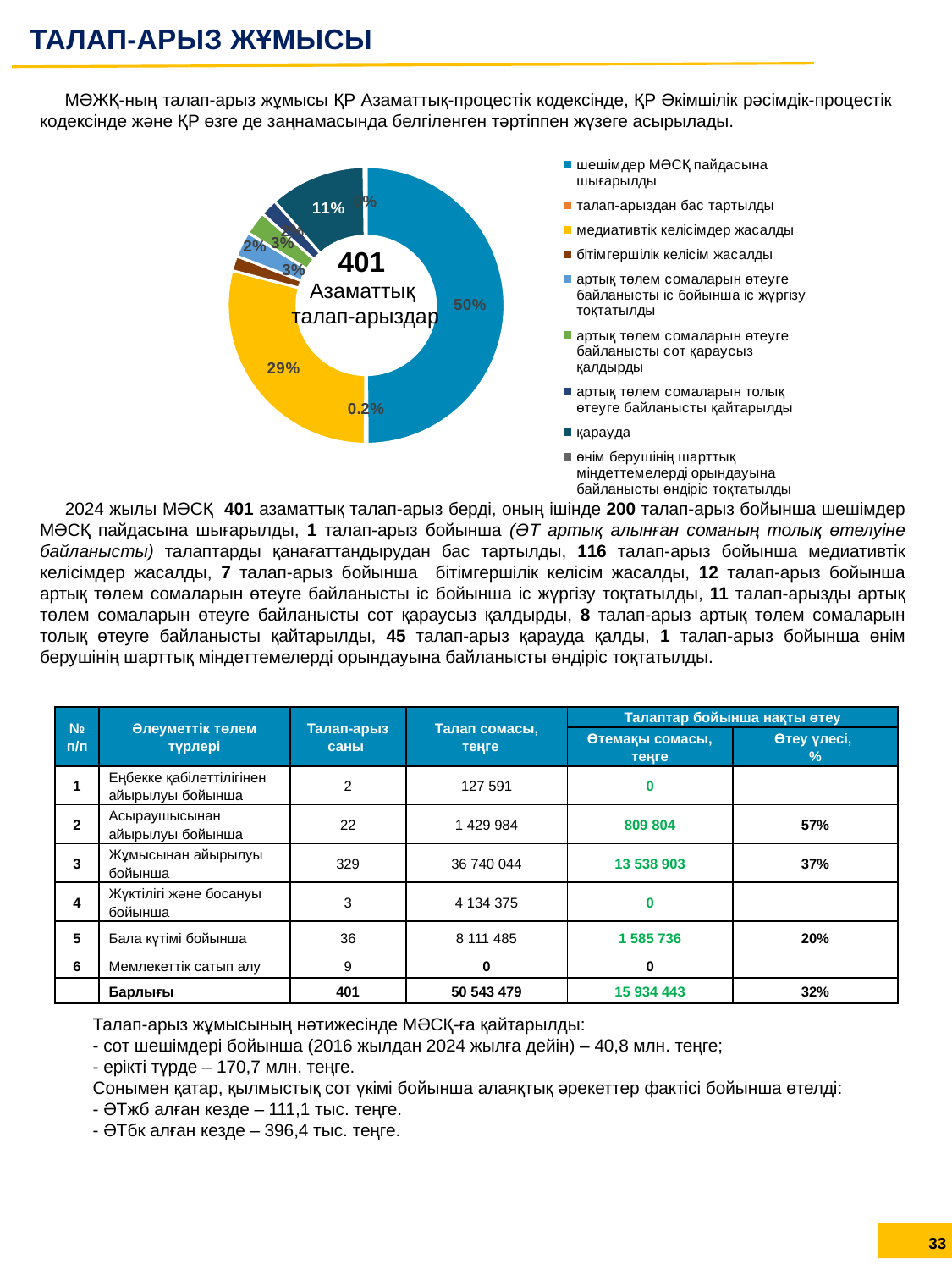

ТАЛАП-АРЫЗ ЖҰМЫСЫ
МӘЖҚ-ның талап-арыз жұмысы ҚР Азаматтық-процестік кодексінде, ҚР Әкімшілік рәсімдік-процестік кодексінде және ҚР өзге де заңнамасында белгіленген тәртіппен жүзеге асырылады.

### Chart

| Category | Продажи |
|---|---|
| шешімдер МӘСҚ пайдасына шығарылды | 200.0 |
| талап-арыздан бас тартылды | 1.0 |
| медиативтік келісімдер жасалды | 116.0 |
| бітімгершілік келісім жасалды | 7.0 |
| артық төлем сомаларын өтеуге байланысты іс бойынша іс жүргізу тоқтатылды | 12.0 |
| артық төлем сомаларын өтеуге байланысты сот қараусыз қалдырды | 11.0 |
| артық төлем сомаларын толық өтеуге байланысты қайтарылды | 8.0 |
| қарауда | 45.0 |
| өнім берушінің шарттық міндеттемелерді орындауына байланысты өндіріс тоқтатылды | 1.0 |
401
Азаматтық
талап-арыздар
2024 жылы МӘСҚ  401 азаматтық талап-арыз берді, оның ішінде 200 талап-арыз бойынша шешімдер МӘСҚ пайдасына шығарылды, 1 талап-арыз бойынша (ӘТ артық алынған соманың толық өтелуіне байланысты) талаптарды қанағаттандырудан бас тартылды, 116 талап-арыз бойынша медиативтік келісімдер жасалды, 7 талап-арыз бойынша  бітімгершілік келісім жасалды, 12 талап-арыз бойынша артық төлем сомаларын өтеуге байланысты іс бойынша іс жүргізу тоқтатылды, 11 талап-арызды артық төлем сомаларын өтеуге байланысты сот қараусыз қалдырды, 8 талап-арыз артық төлем сомаларын толық өтеуге байланысты қайтарылды, 45 талап-арыз қарауда қалды, 1 талап-арыз бойынша өнім берушінің шарттық міндеттемелерді орындауына байланысты өндіріс тоқтатылды.
| № п/п | Әлеуметтік төлем түрлері | Талап-арыз саны | Талап сомасы, теңге | Талаптар бойынша нақты өтеу |  |
| --- | --- | --- | --- | --- | --- |
|  |  |  |  | Өтемақы сомасы, теңге | Өтеу үлесі, % |
| 1 | Еңбекке қабілеттілігінен айырылуы бойынша | 2 | 127 591 | 0 |  |
| 2 | Асыраушысынан айырылуы бойынша | 22 | 1 429 984 | 809 804 | 57% |
| 3 | Жұмысынан айырылуы бойынша | 329 | 36 740 044 | 13 538 903 | 37% |
| 4 | Жүктілігі және босануы бойынша | 3 | 4 134 375 | 0 |  |
| 5 | Бала күтімі бойынша | 36 | 8 111 485 | 1 585 736 | 20% |
| 6 | Мемлекеттік сатып алу | 9 | 0 | 0 |  |
|  | Барлығы | 401 | 50 543 479 | 15 934 443 | 32% |
Талап-арыз жұмысының нәтижесінде МӘСҚ-ға қайтарылды:
- сот шешімдері бойынша (2016 жылдан 2024 жылға дейін) – 40,8 млн. теңге;
- ерікті түрде – 170,7 млн. теңге.
Сонымен қатар, қылмыстық сот үкімі бойынша алаяқтық әрекеттер фактісі бойынша өтелді:
- ӘТжб алған кезде – 111,1 тыс. теңге.
- ӘТбк алған кезде – 396,4 тыс. теңге.
33